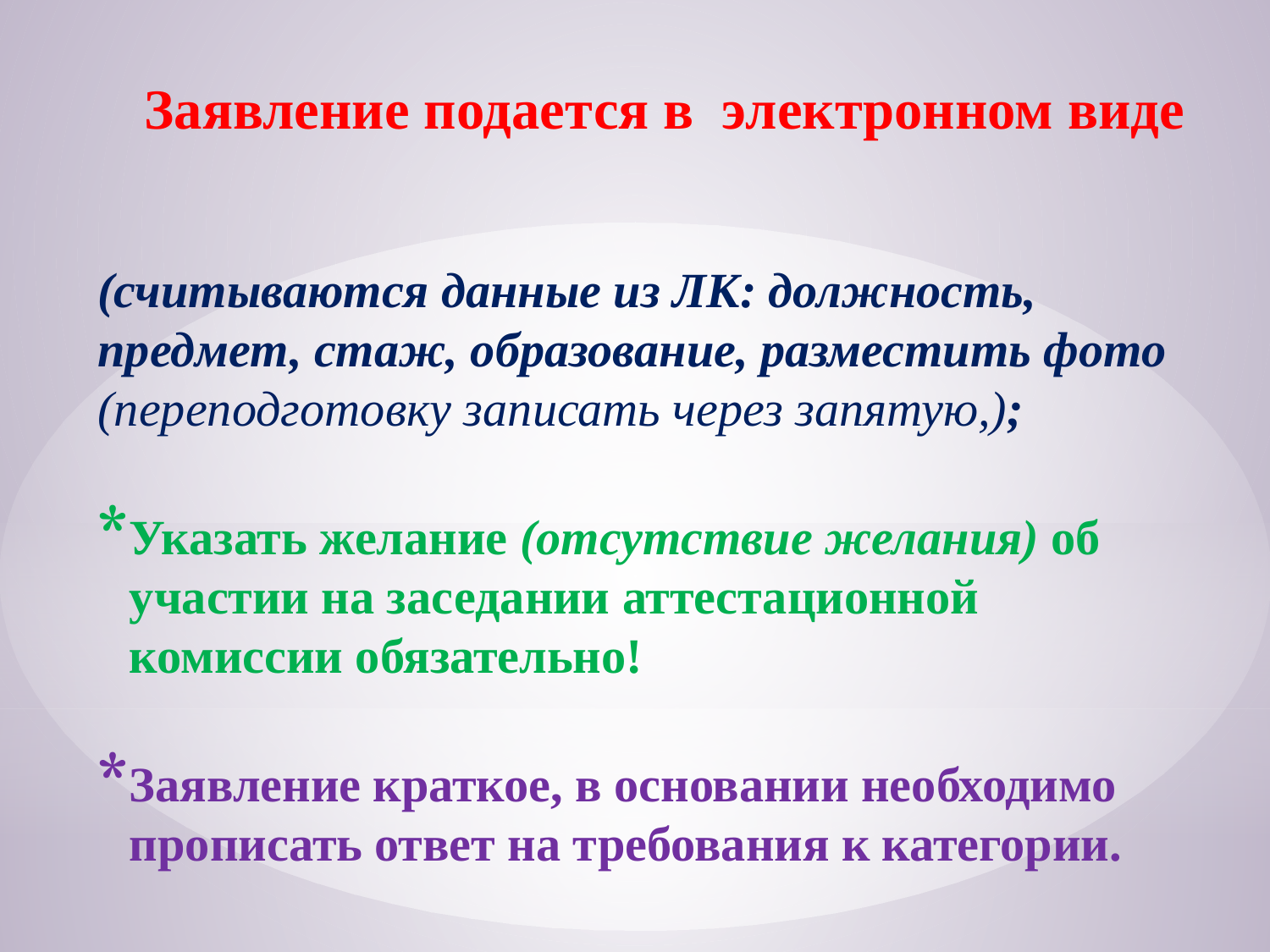

# Заявление подается в  электронном виде

(считываются данные из ЛК: должность, предмет, стаж, образование, разместить фото (переподготовку записать через запятую,);

Указать желание (отсутствие желания) об участии на заседании аттестационной комиссии обязательно!

Заявление краткое, в основании необходимо прописать ответ на требования к категории.